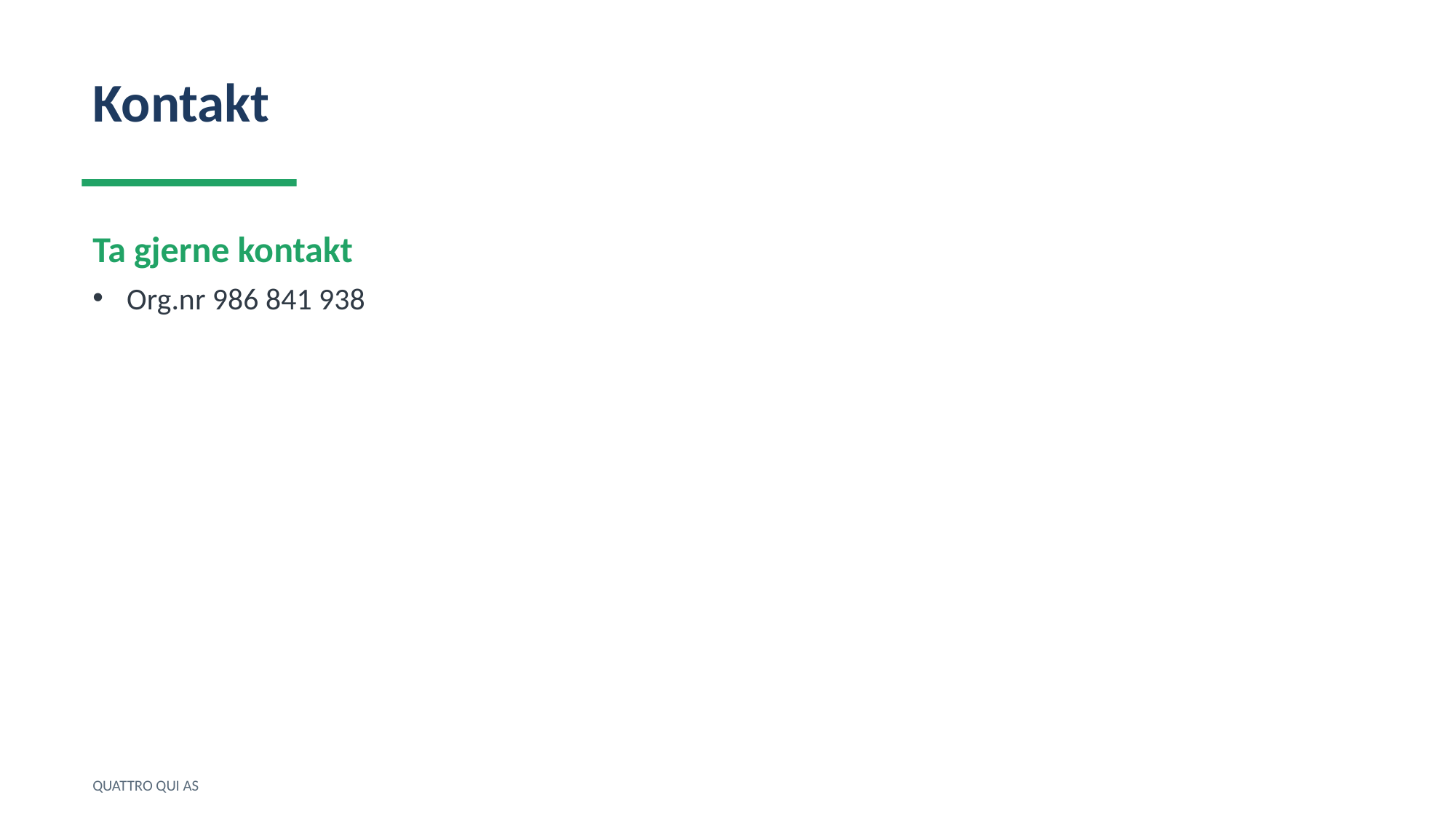

Kontakt

Ta gjerne kontakt
Org.nr 986 841 938
QUATTRO QUI AS